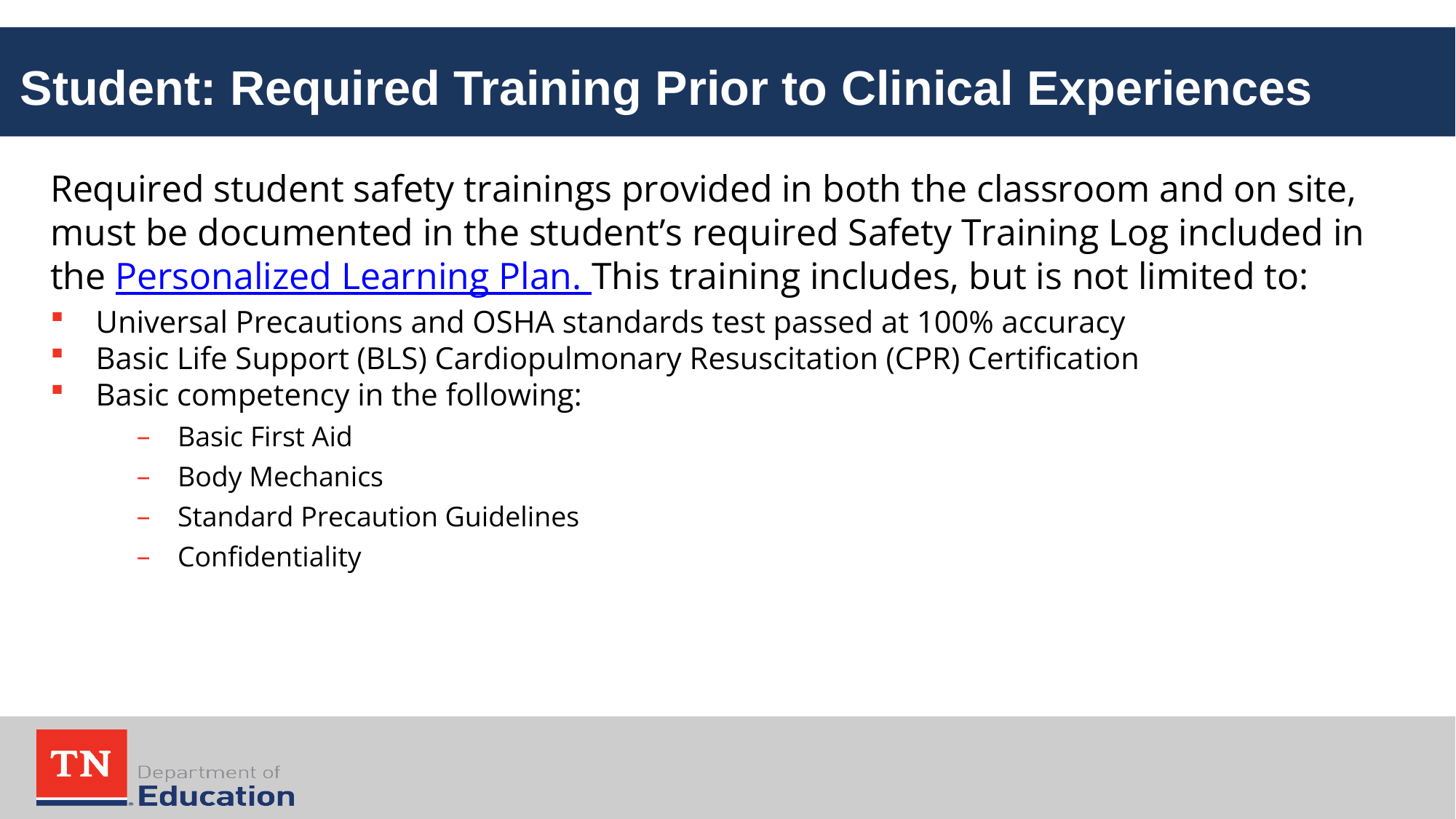

# Student: Required Training Prior to Clinical Experiences
Required student safety trainings provided in both the classroom and on site, must be documented in the student’s required Safety Training Log included in the Personalized Learning Plan. This training includes, but is not limited to:
Universal Precautions and OSHA standards test passed at 100% accuracy
Basic Life Support (BLS) Cardiopulmonary Resuscitation (CPR) Certification
Basic competency in the following:
Basic First Aid
Body Mechanics
Standard Precaution Guidelines
Confidentiality